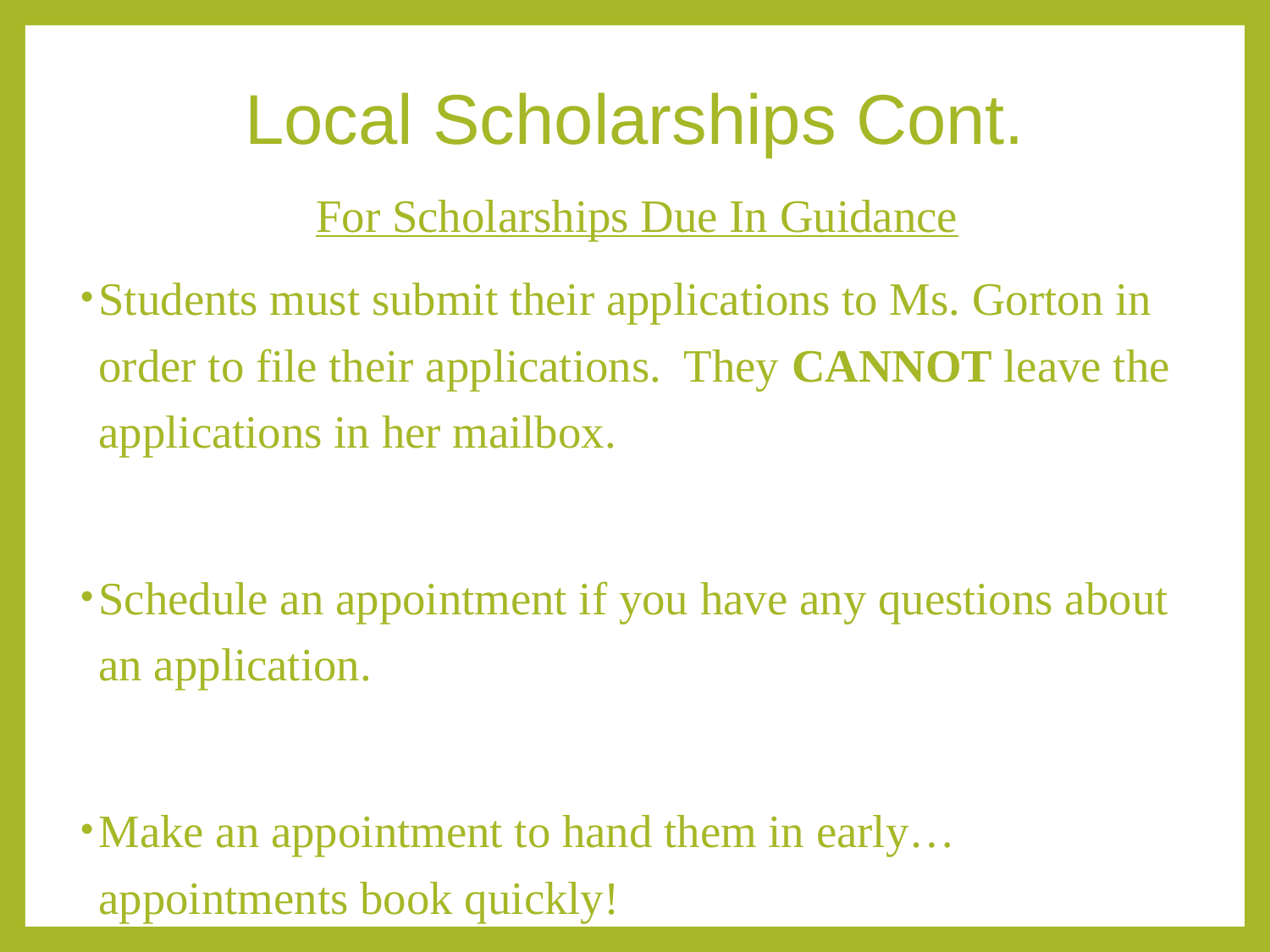

# Local Scholarships Cont.
For Scholarships Due In Guidance
Students must submit their applications to Ms. Gorton in order to file their applications.  They CANNOT leave the applications in her mailbox.

Schedule an appointment if you have any questions about an application.

Make an appointment to hand them in early… appointments book quickly!